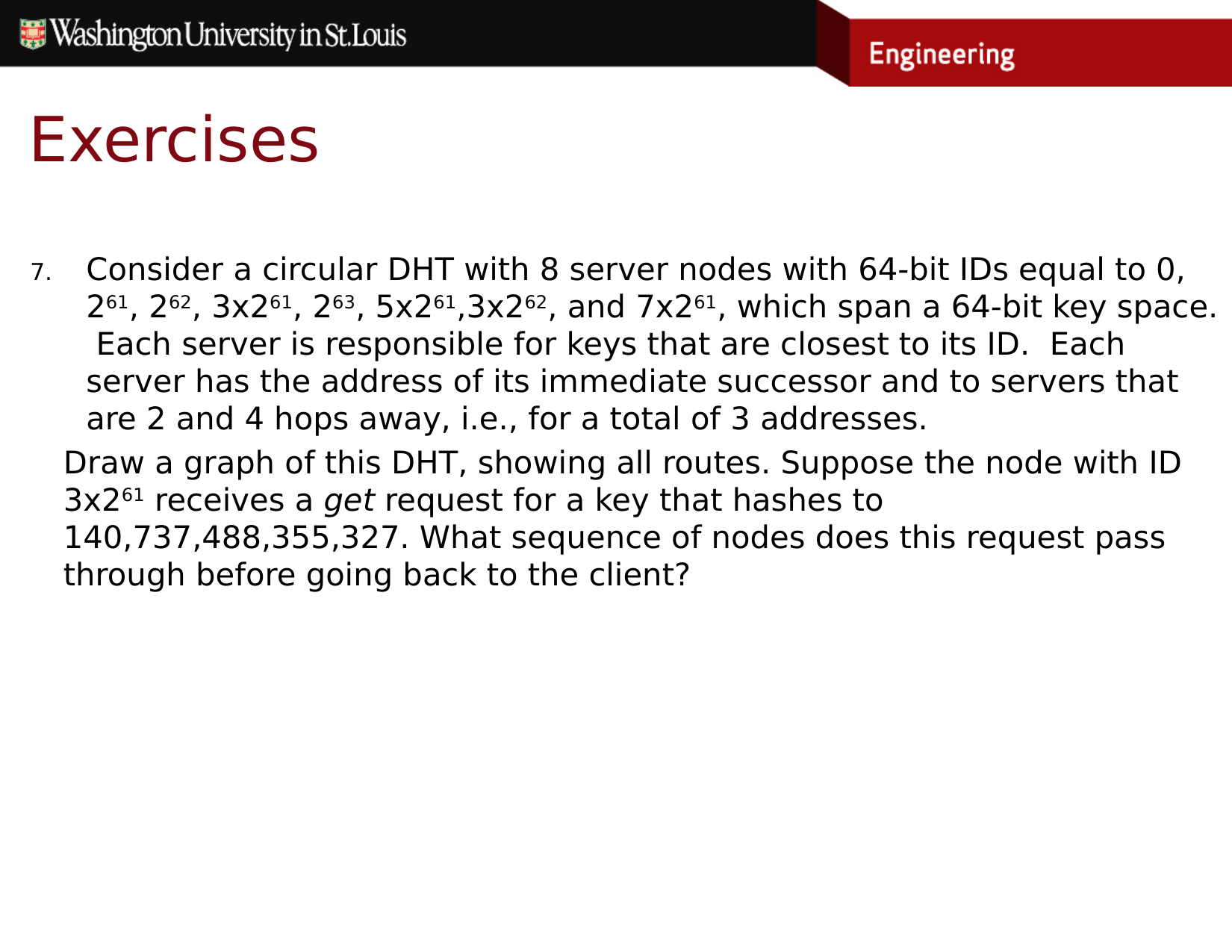

# Exercises
Consider a circular DHT with 8 server nodes with 64-bit IDs equal to 0, 261, 262, 3x261, 263, 5x261,3x262, and 7x261, which span a 64-bit key space.  Each server is responsible for keys that are closest to its ID.  Each server has the address of its immediate successor and to servers that are 2 and 4 hops away, i.e., for a total of 3 addresses.
Draw a graph of this DHT, showing all routes. Suppose the node with ID 3x261 receives a get request for a key that hashes to 140,737,488,355,327. What sequence of nodes does this request pass through before going back to the client?